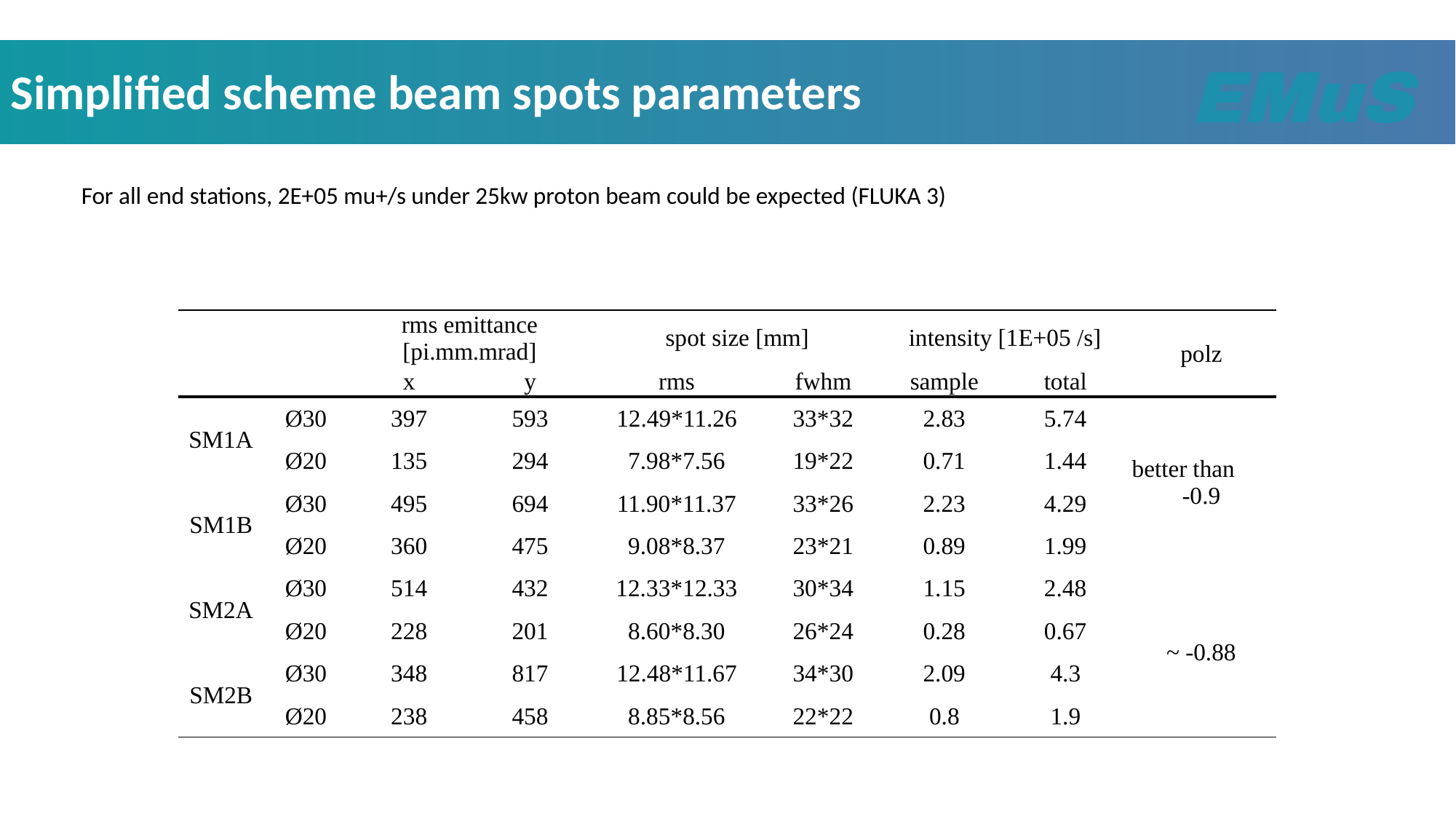

EMuS
Simplified scheme beam spots parameters
For all end stations, 2E+05 mu+/s under 25kw proton beam could be expected (FLUKA 3)
|  |  | rms emittance [pi.mm.mrad] |  | spot size [mm] |  | intensity [1E+05 /s] |  | polz |
| --- | --- | --- | --- | --- | --- | --- | --- | --- |
|  |  | x | y | rms | fwhm | sample | total |  |
| SM1A | Ø30 | 397 | 593 | 12.49\*11.26 | 33\*32 | 2.83 | 5.74 | better than -0.9 |
|  | Ø20 | 135 | 294 | 7.98\*7.56 | 19\*22 | 0.71 | 1.44 |  |
| SM1B | Ø30 | 495 | 694 | 11.90\*11.37 | 33\*26 | 2.23 | 4.29 |  |
|  | Ø20 | 360 | 475 | 9.08\*8.37 | 23\*21 | 0.89 | 1.99 |  |
| SM2A | Ø30 | 514 | 432 | 12.33\*12.33 | 30\*34 | 1.15 | 2.48 | ~ -0.88 |
|  | Ø20 | 228 | 201 | 8.60\*8.30 | 26\*24 | 0.28 | 0.67 |  |
| SM2B | Ø30 | 348 | 817 | 12.48\*11.67 | 34\*30 | 2.09 | 4.3 |  |
|  | Ø20 | 238 | 458 | 8.85\*8.56 | 22\*22 | 0.8 | 1.9 |  |